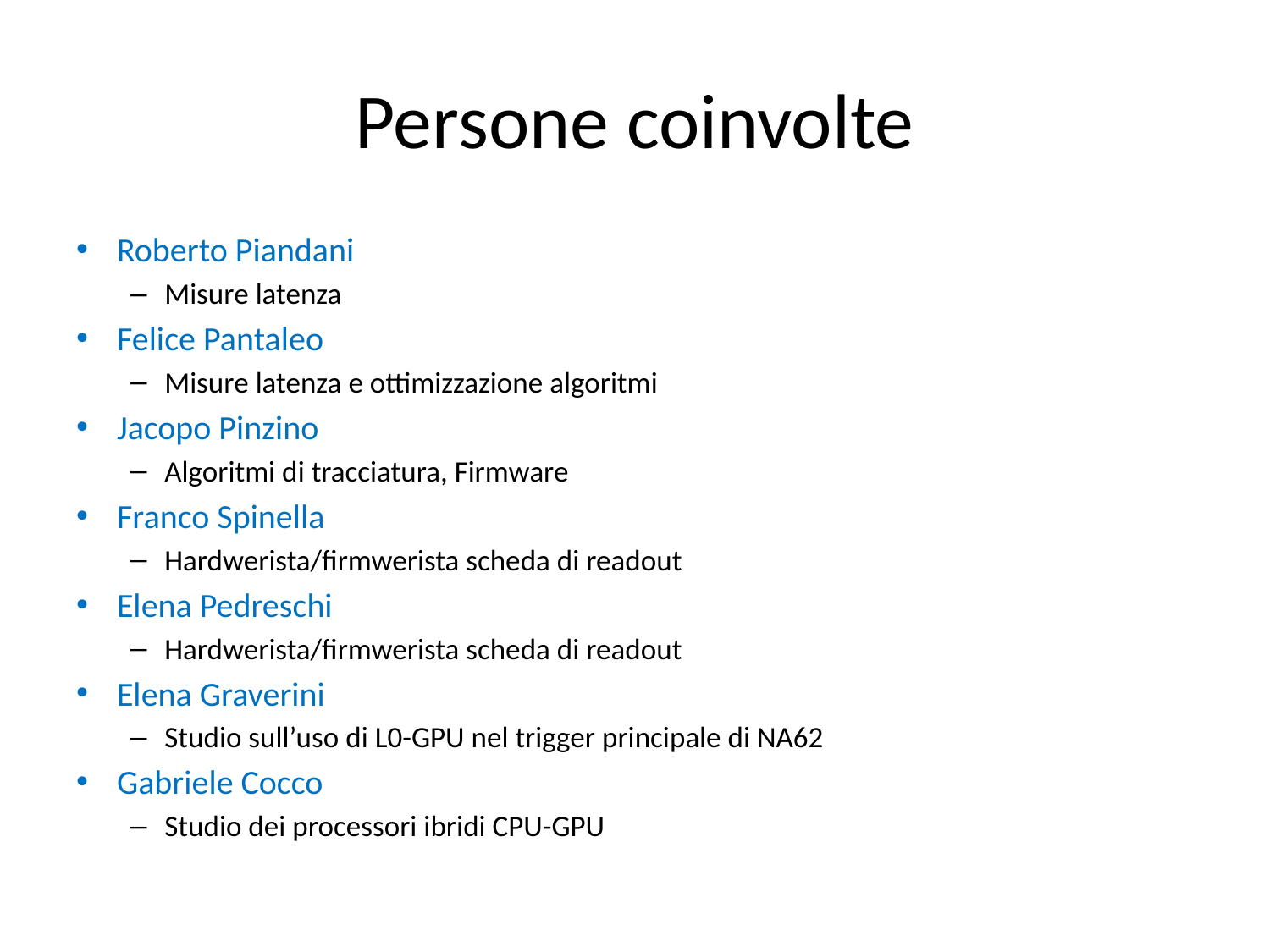

# Persone coinvolte
Roberto Piandani
Misure latenza
Felice Pantaleo
Misure latenza e ottimizzazione algoritmi
Jacopo Pinzino
Algoritmi di tracciatura, Firmware
Franco Spinella
Hardwerista/firmwerista scheda di readout
Elena Pedreschi
Hardwerista/firmwerista scheda di readout
Elena Graverini
Studio sull’uso di L0-GPU nel trigger principale di NA62
Gabriele Cocco
Studio dei processori ibridi CPU-GPU